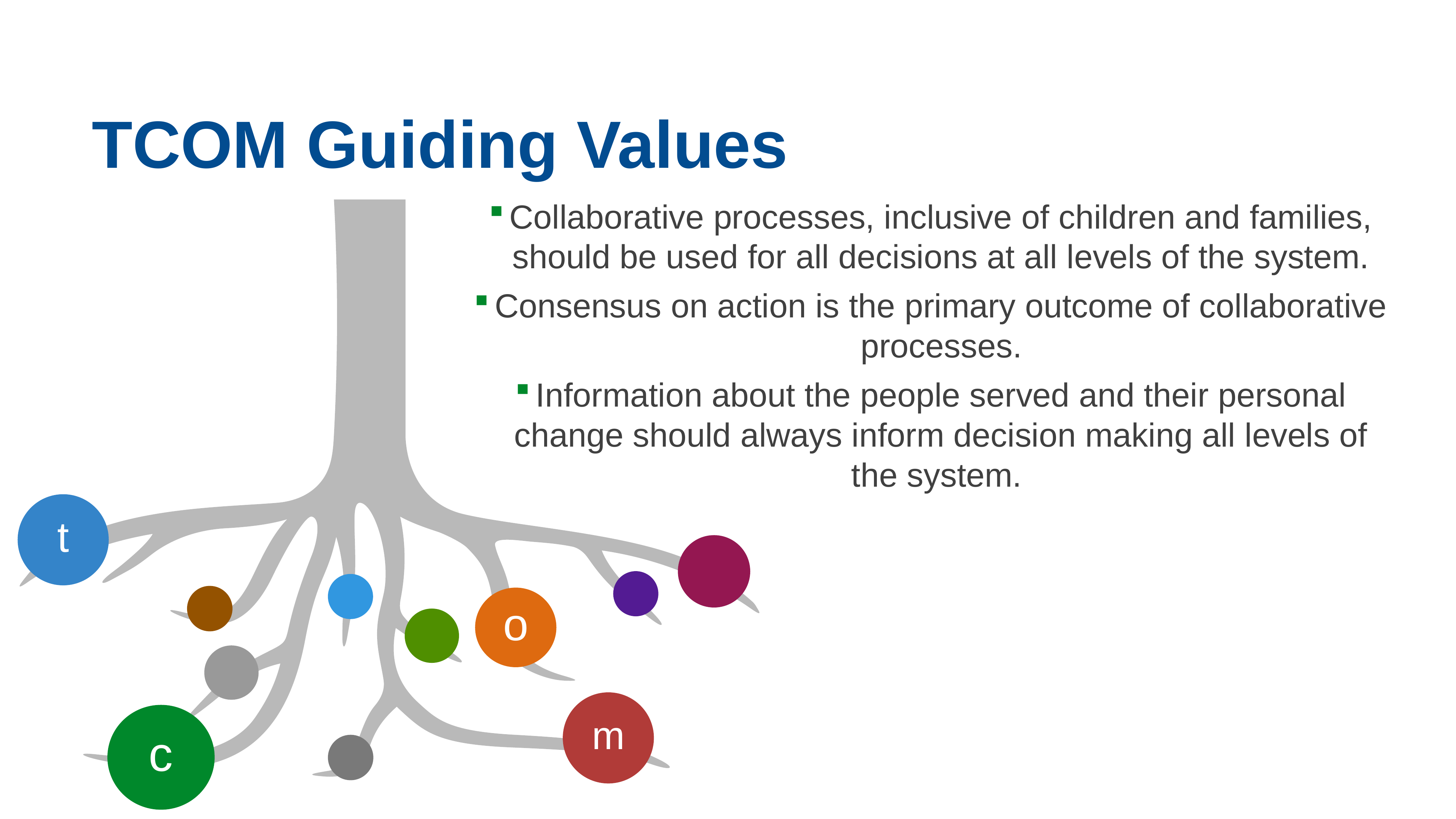

Collaborative processes, inclusive of children and families, should be used for all decisions at all levels of the system.
Consensus on action is the primary outcome of collaborative processes.
Information about the people served and their personal change should always inform decision making all levels of the system.
# TCOM Guiding Values

t

o

m
c